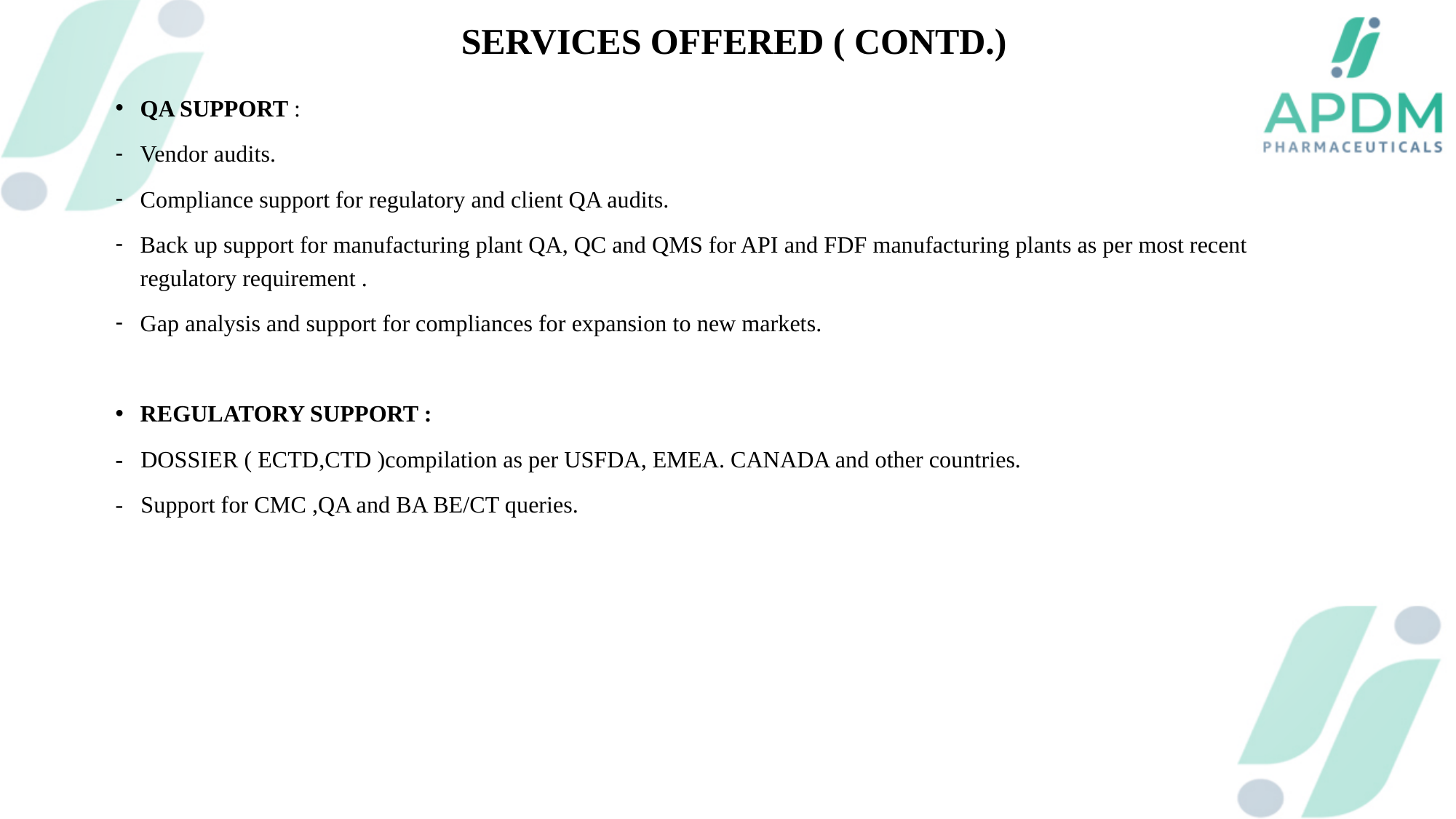

# Services offered ( contd.)
QA SUPPORT :
Vendor audits.
Compliance support for regulatory and client QA audits.
Back up support for manufacturing plant QA, QC and QMS for API and FDF manufacturing plants as per most recent regulatory requirement .
Gap analysis and support for compliances for expansion to new markets.

REGULATORY SUPPORT :
-   DOSSIER ( ECTD,CTD )compilation as per USFDA, EMEA. CANADA and other countries.
-   Support for CMC ,QA and BA BE/CT queries.